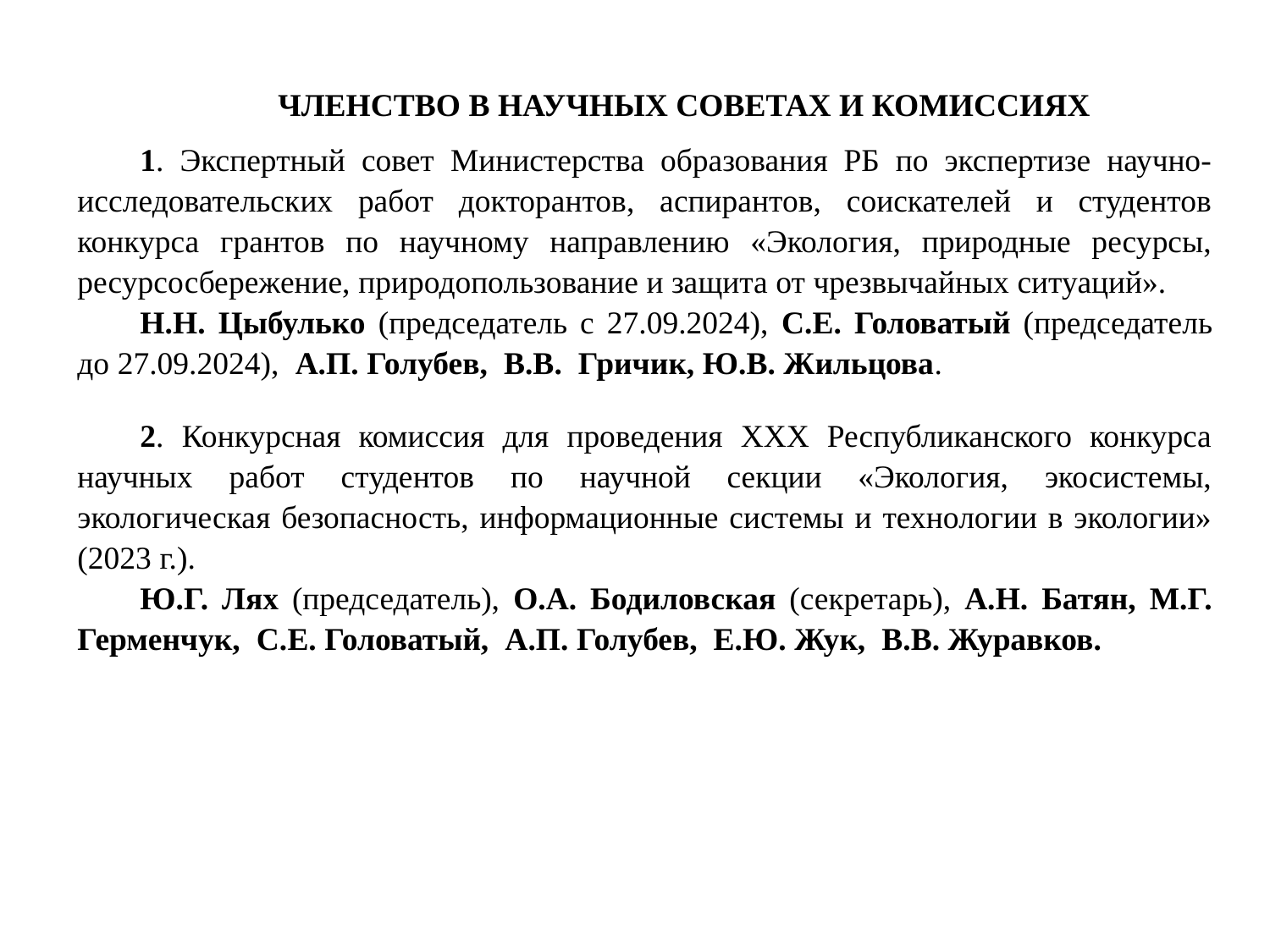

ЧЛЕНСТВО В НАУЧНЫХ СОВЕТАХ И КОМИССИЯХ

1. Экспертный совет Министерства образования РБ по экспертизе научно-исследовательских работ докторантов, аспирантов, соискателей и студентов конкурса грантов по научному направлению «Экология, природные ресурсы, ресурсосбережение, природопользование и защита от чрезвычайных ситуаций».
Н.Н. Цыбулько (председатель с 27.09.2024), С.Е. Головатый (председатель до 27.09.2024),  А.П. Голубев,  В.В.  Гричик, Ю.В. Жильцова.

2. Конкурсная комиссия для проведения XXX Республиканского конкурса научных работ студентов по научной секции «Экология, экосистемы, экологическая безопасность, информационные системы и технологии в экологии» (2023 г.).
Ю.Г. Лях (председатель), О.А. Бодиловская (секретарь), А.Н. Батян, М.Г. Герменчук,  С.Е. Головатый,  А.П. Голубев,  Е.Ю. Жук,  В.В. Журавков.